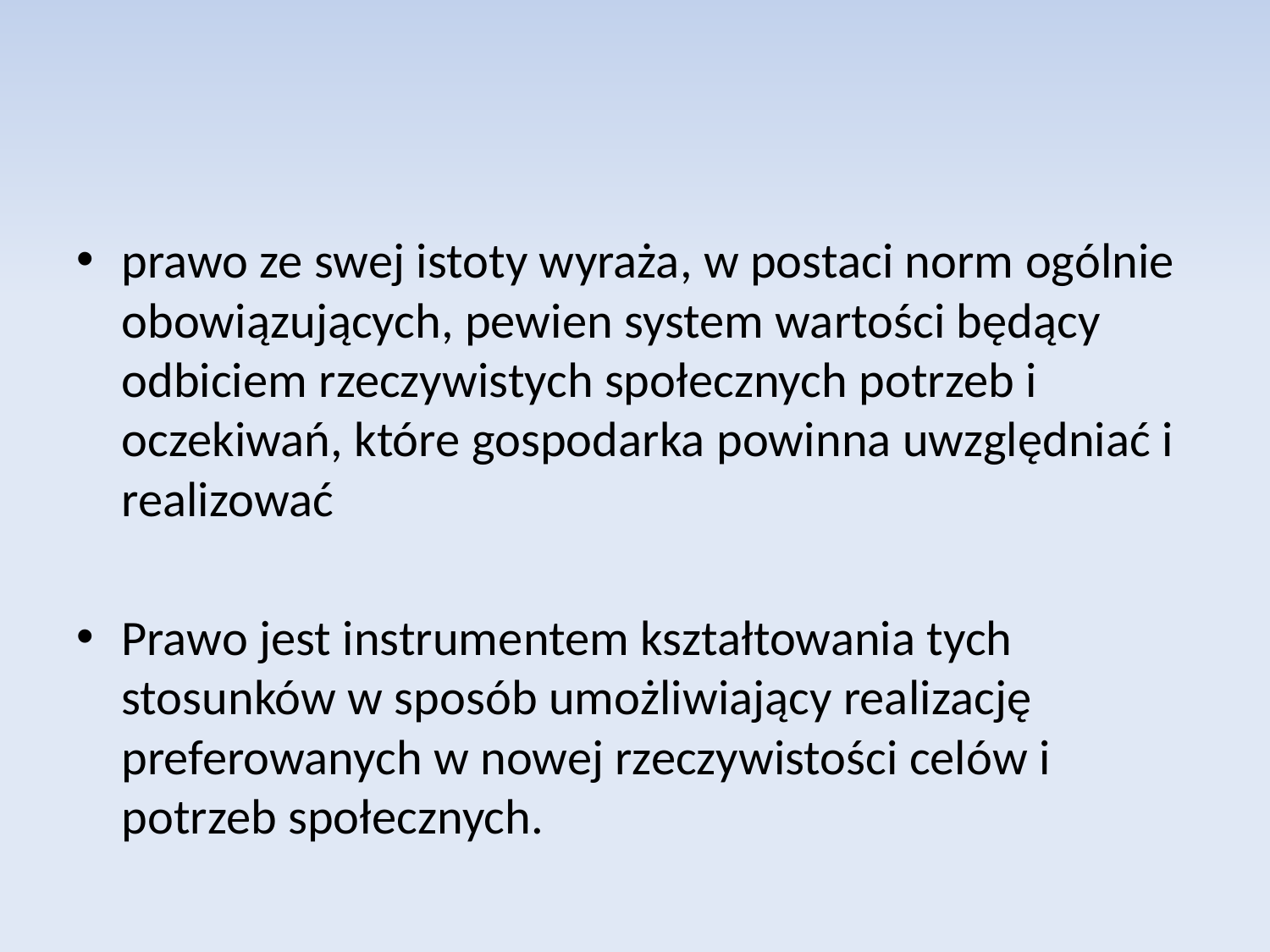

prawo ze swej istoty wyraża, w postaci norm ogólnie obowiązujących, pewien system wartości będący odbiciem rzeczywistych społecznych potrzeb i oczekiwań, które gospodarka powinna uwzględniać i realizować

Prawo jest instrumentem kształtowania tych stosunków w sposób umożliwiający realizację preferowanych w nowej rzeczywistości celów i potrzeb społecznych.